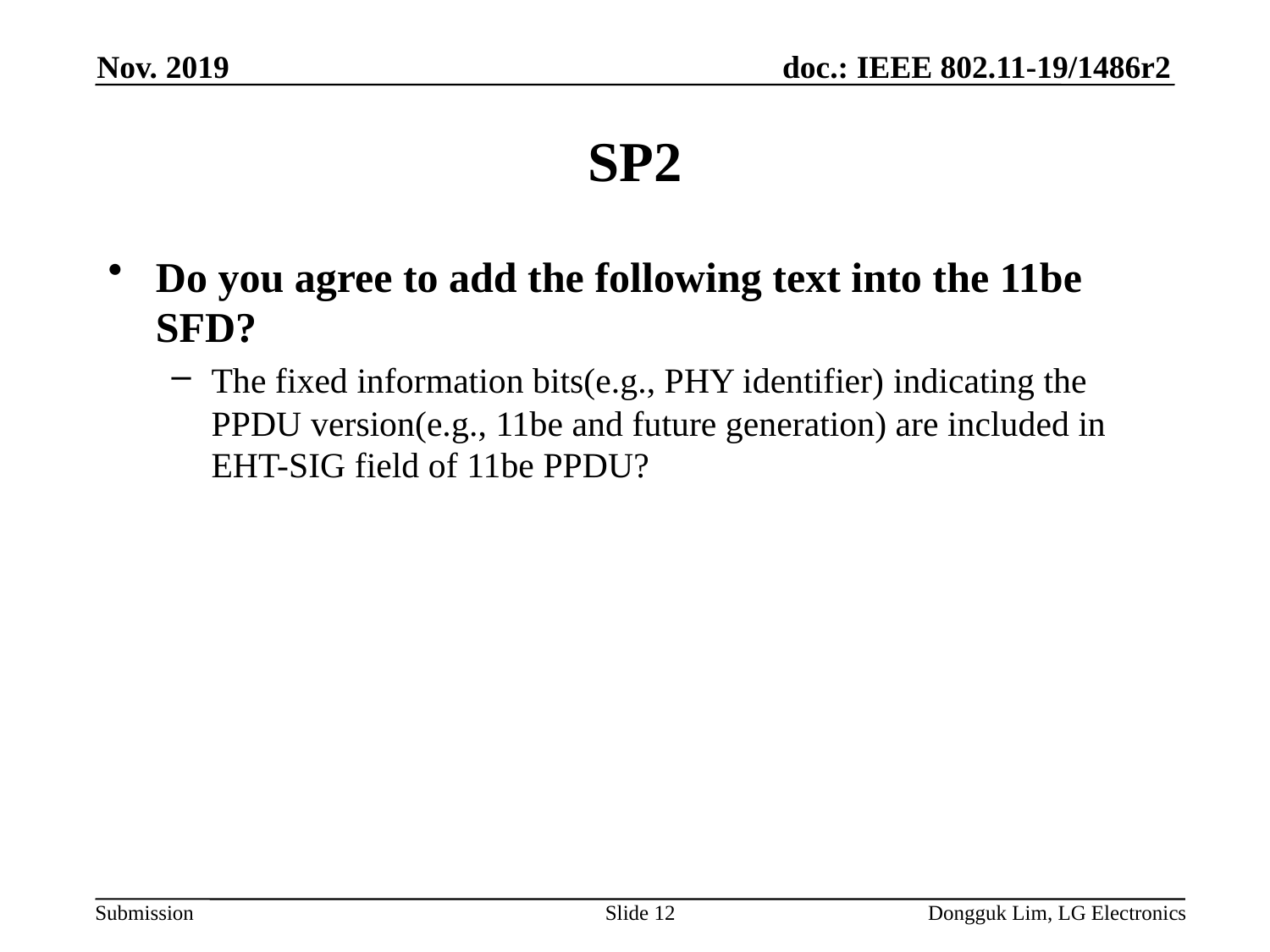

Nov. 2019
# SP2
Do you agree to add the following text into the 11be SFD?
The fixed information bits(e.g., PHY identifier) indicating the PPDU version(e.g., 11be and future generation) are included in EHT-SIG field of 11be PPDU?

Slide 12
Dongguk Lim, LG Electronics